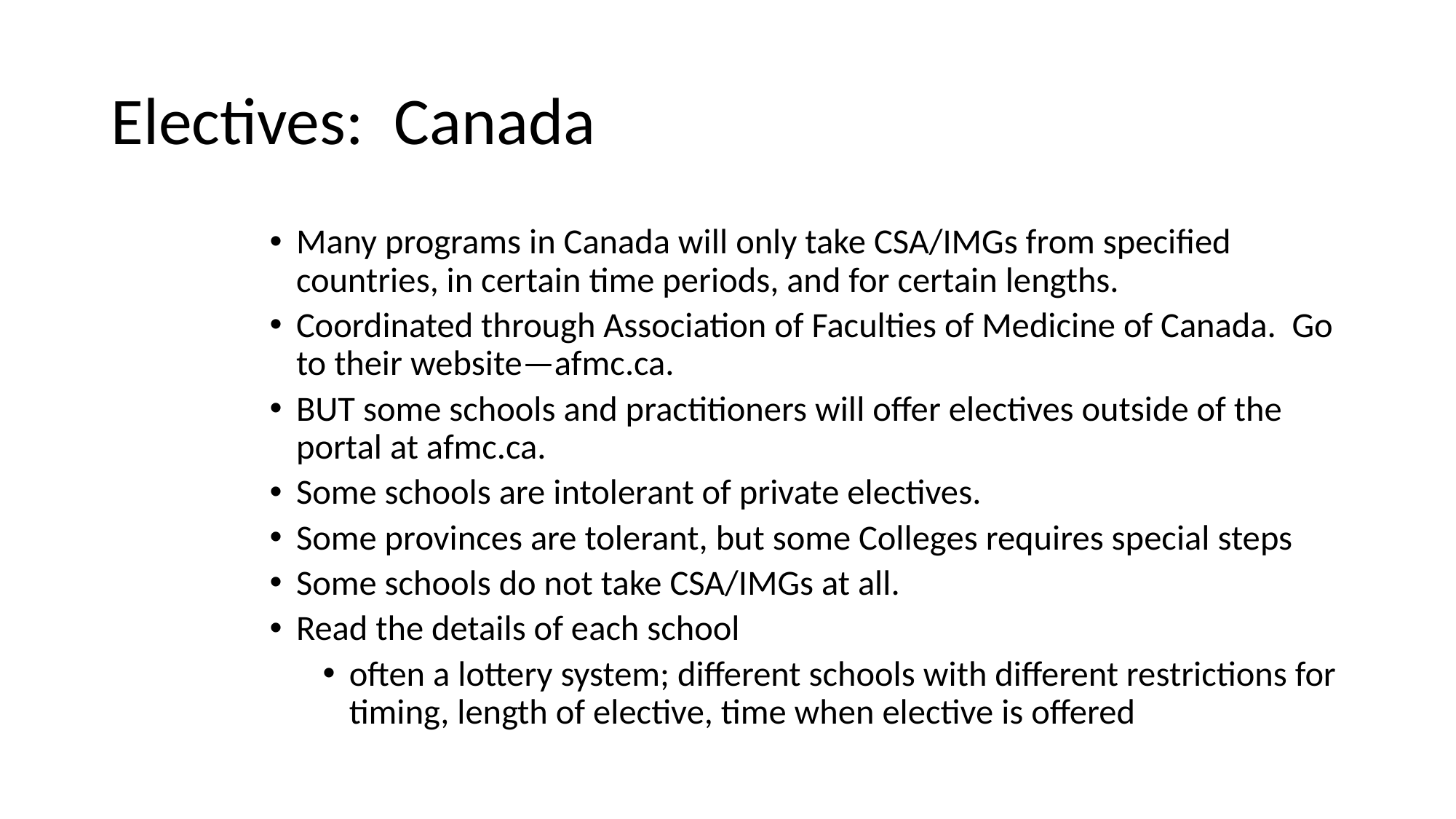

# Electives:  Canada
Many programs in Canada will only take CSA/IMGs from specified countries, in certain time periods, and for certain lengths.
Coordinated through Association of Faculties of Medicine of Canada.  Go to their website—afmc.ca.
BUT some schools and practitioners will offer electives outside of the portal at afmc.ca.
Some schools are intolerant of private electives.
Some provinces are tolerant, but some Colleges requires special steps
Some schools do not take CSA/IMGs at all.
Read the details of each school
often a lottery system; different schools with different restrictions for timing, length of elective, time when elective is offered